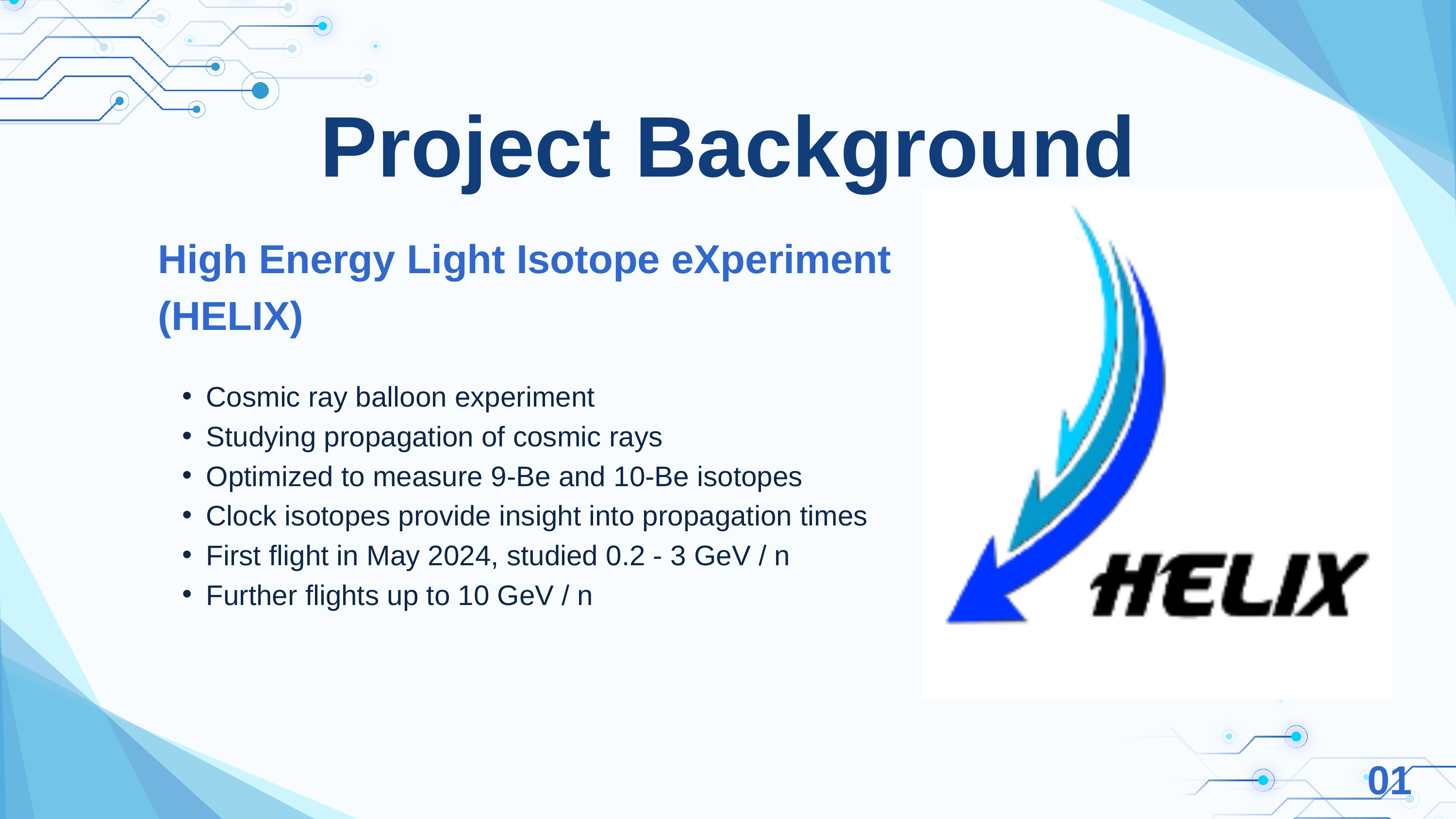

Project Background

High Energy Light Isotope eXperiment
(HELIX)
Cosmic ray balloon experiment
Studying propagation of cosmic rays
Optimized to measure 9-Be and 10-Be isotopes
Clock isotopes provide insight into propagation times
First flight in May 2024, studied 0.2 - 3 GeV / n
Further flights up to 10 GeV / n

01